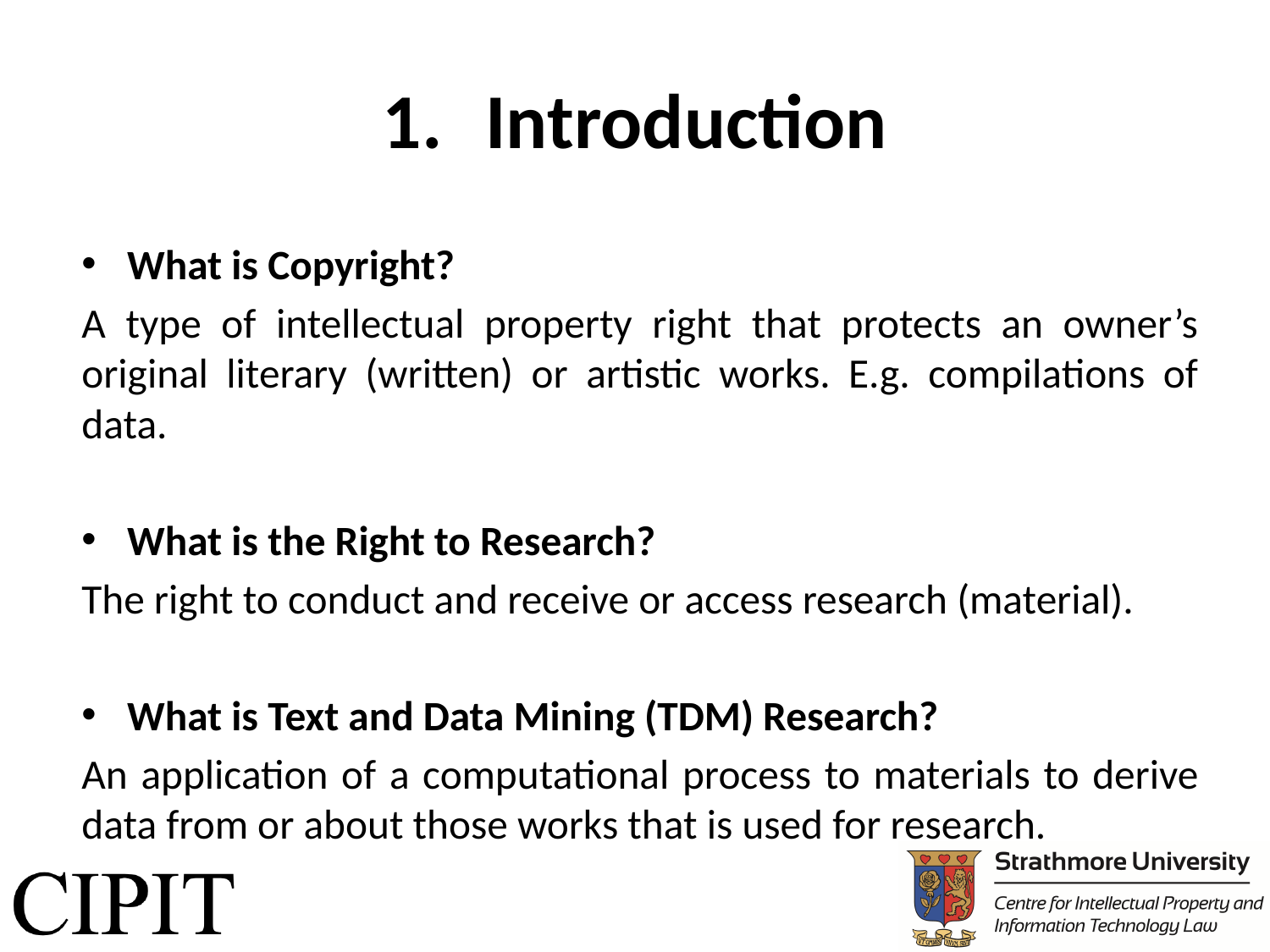

# Introduction
What is Copyright?
A type of intellectual property right that protects an owner’s original literary (written) or artistic works. E.g. compilations of data.

What is the Right to Research?
The right to conduct and receive or access research (material).

What is Text and Data Mining (TDM) Research?
An application of a computational process to materials to derive data from or about those works that is used for research.